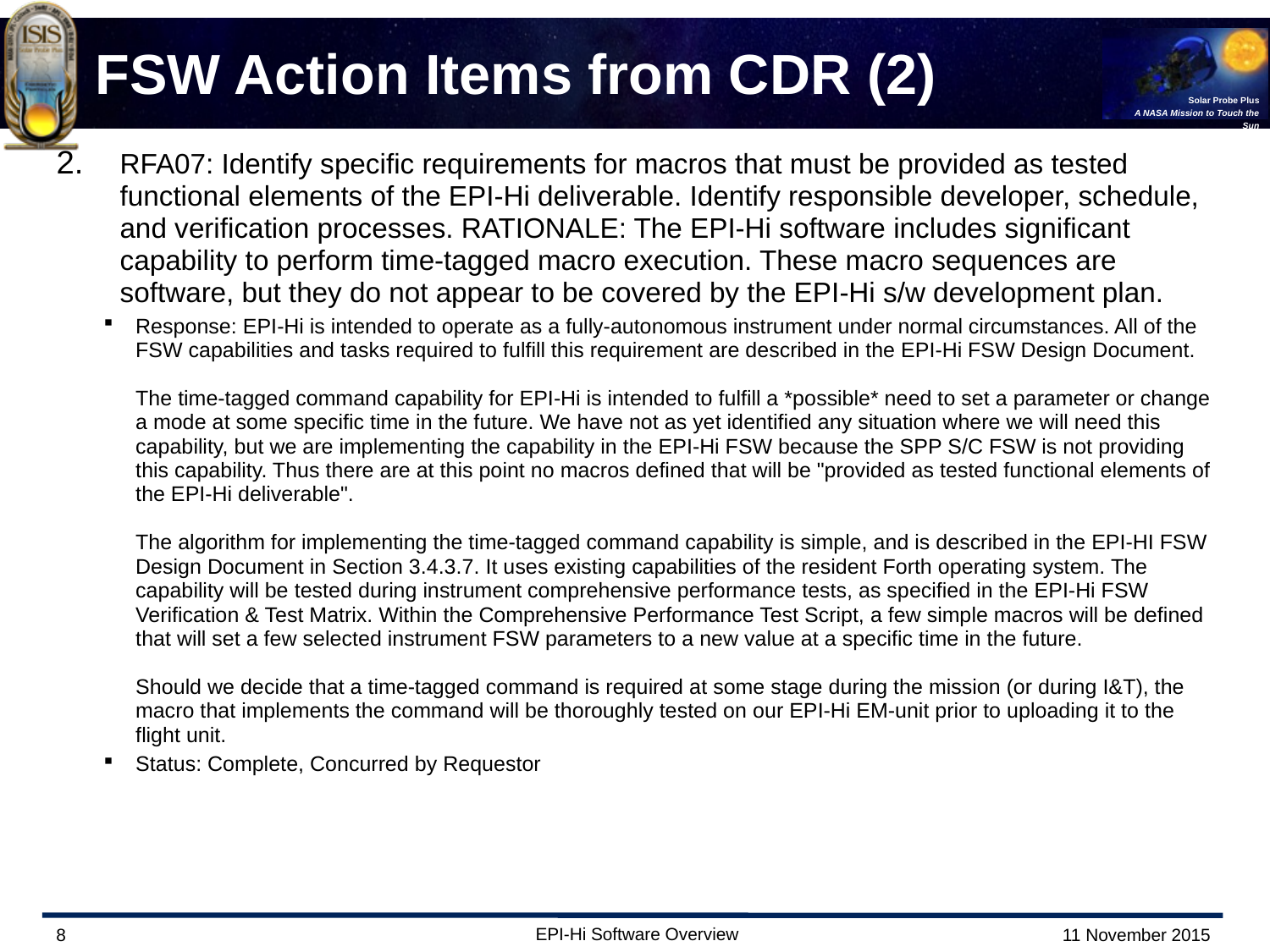

# FSW Action Items from CDR (2)
RFA07: Identify specific requirements for macros that must be provided as tested functional elements of the EPI-Hi deliverable. Identify responsible developer, schedule, and verification processes. RATIONALE: The EPI-Hi software includes significant capability to perform time-tagged macro execution. These macro sequences are software, but they do not appear to be covered by the EPI-Hi s/w development plan.
Response: EPI-Hi is intended to operate as a fully-autonomous instrument under normal circumstances. All of the FSW capabilities and tasks required to fulfill this requirement are described in the EPI-Hi FSW Design Document.
The time-tagged command capability for EPI-Hi is intended to fulfill a *possible* need to set a parameter or change a mode at some specific time in the future. We have not as yet identified any situation where we will need this capability, but we are implementing the capability in the EPI-Hi FSW because the SPP S/C FSW is not providing this capability. Thus there are at this point no macros defined that will be "provided as tested functional elements of the EPI-Hi deliverable".
The algorithm for implementing the time-tagged command capability is simple, and is described in the EPI-HI FSW Design Document in Section 3.4.3.7. It uses existing capabilities of the resident Forth operating system. The capability will be tested during instrument comprehensive performance tests, as specified in the EPI-Hi FSW Verification & Test Matrix. Within the Comprehensive Performance Test Script, a few simple macros will be defined that will set a few selected instrument FSW parameters to a new value at a specific time in the future.
Should we decide that a time-tagged command is required at some stage during the mission (or during I&T), the macro that implements the command will be thoroughly tested on our EPI-Hi EM-unit prior to uploading it to the flight unit.
Status: Complete, Concurred by Requestor